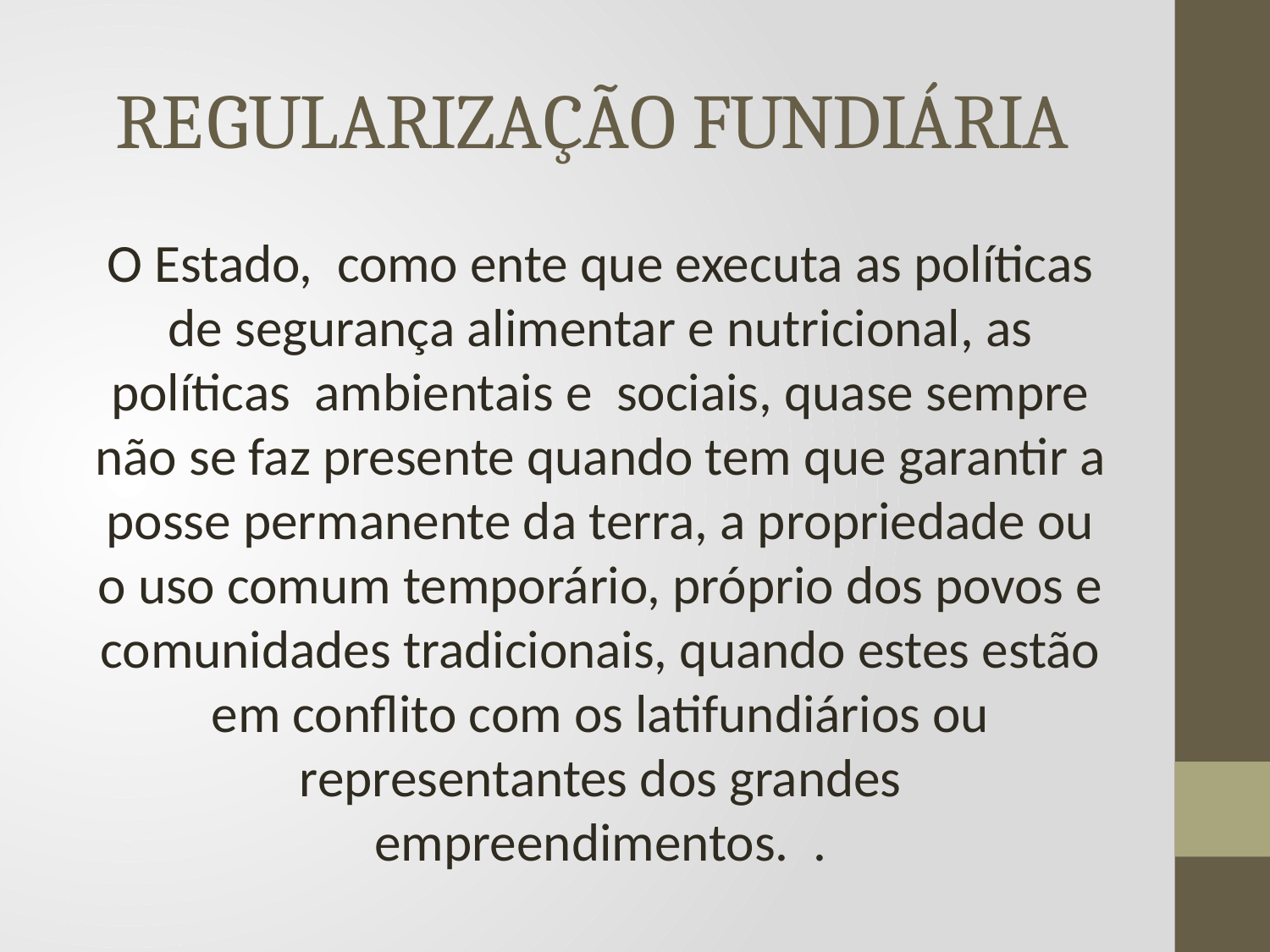

# REGULARIZAÇÃO FUNDIÁRIA
O Estado,  como ente que executa as políticas de segurança alimentar e nutricional, as políticas  ambientais e  sociais, quase sempre não se faz presente quando tem que garantir a posse permanente da terra, a propriedade ou o uso comum temporário, próprio dos povos e comunidades tradicionais, quando estes estão em conflito com os latifundiários ou representantes dos grandes empreendimentos.  .